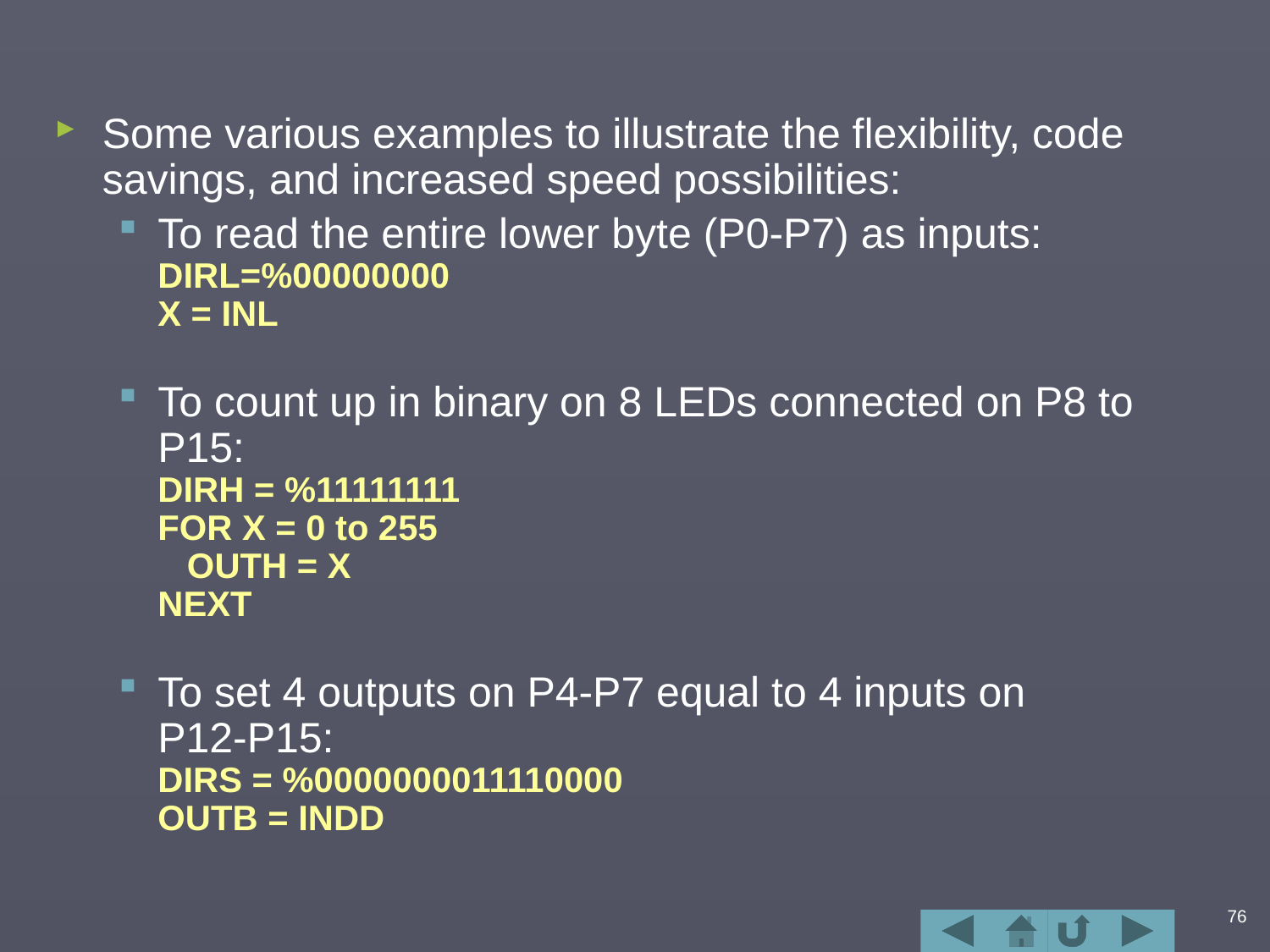

#
Some various examples to illustrate the flexibility, code savings, and increased speed possibilities:
To read the entire lower byte (P0-P7) as inputs:
DIRL=%00000000
X = INL
To count up in binary on 8 LEDs connected on P8 to P15:
DIRH = %11111111
FOR X = 0 to 255
   OUTH = X
NEXT
To set 4 outputs on P4-P7 equal to 4 inputs on
P12-P15:
DIRS = %0000000011110000
OUTB = INDD
76